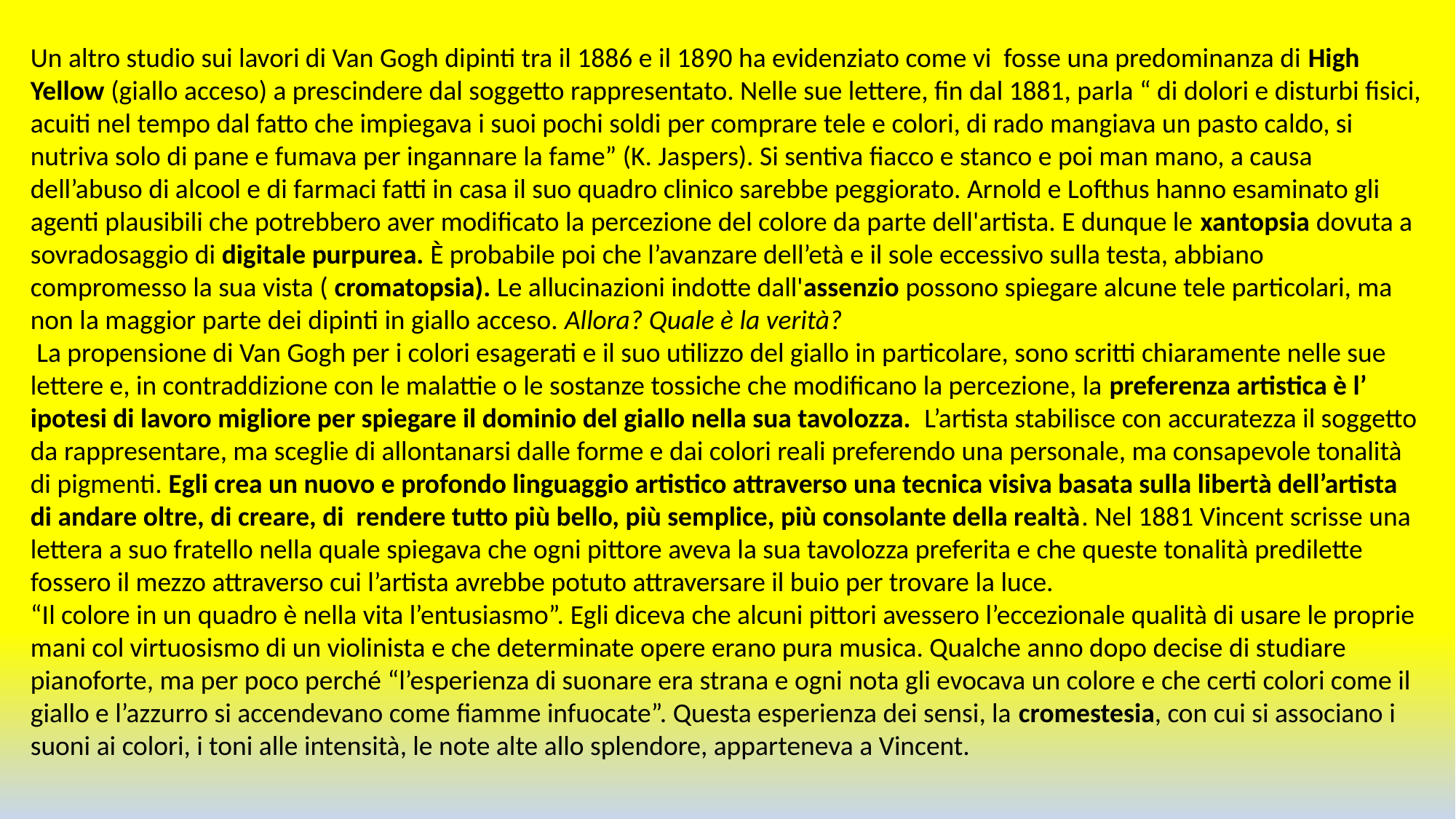

Un altro studio sui lavori di Van Gogh dipinti tra il 1886 e il 1890 ha evidenziato come vi  fosse una predominanza di High Yellow (giallo acceso) a prescindere dal soggetto rappresentato. Nelle sue lettere, fin dal 1881, parla “ di dolori e disturbi fisici, acuiti nel tempo dal fatto che impiegava i suoi pochi soldi per comprare tele e colori, di rado mangiava un pasto caldo, si nutriva solo di pane e fumava per ingannare la fame” (K. Jaspers). Si sentiva fiacco e stanco e poi man mano, a causa dell’abuso di alcool e di farmaci fatti in casa il suo quadro clinico sarebbe peggiorato. Arnold e Lofthus hanno esaminato gli agenti plausibili che potrebbero aver modificato la percezione del colore da parte dell'artista. E dunque le xantopsia dovuta a sovradosaggio di digitale purpurea. È probabile poi che l’avanzare dell’età e il sole eccessivo sulla testa, abbiano compromesso la sua vista ( cromatopsia). Le allucinazioni indotte dall'assenzio possono spiegare alcune tele particolari, ma non la maggior parte dei dipinti in giallo acceso. Allora? Quale è la verità?
 La propensione di Van Gogh per i colori esagerati e il suo utilizzo del giallo in particolare, sono scritti chiaramente nelle sue lettere e, in contraddizione con le malattie o le sostanze tossiche che modificano la percezione, la preferenza artistica è l’ ipotesi di lavoro migliore per spiegare il dominio del giallo nella sua tavolozza.  L’artista stabilisce con accuratezza il soggetto da rappresentare, ma sceglie di allontanarsi dalle forme e dai colori reali preferendo una personale, ma consapevole tonalità di pigmenti. Egli crea un nuovo e profondo linguaggio artistico attraverso una tecnica visiva basata sulla libertà dell’artista di andare oltre, di creare, di  rendere tutto più bello, più semplice, più consolante della realtà. Nel 1881 Vincent scrisse una lettera a suo fratello nella quale spiegava che ogni pittore aveva la sua tavolozza preferita e che queste tonalità predilette fossero il mezzo attraverso cui l’artista avrebbe potuto attraversare il buio per trovare la luce.
“Il colore in un quadro è nella vita l’entusiasmo”. Egli diceva che alcuni pittori avessero l’eccezionale qualità di usare le proprie mani col virtuosismo di un violinista e che determinate opere erano pura musica. Qualche anno dopo decise di studiare pianoforte, ma per poco perché “l’esperienza di suonare era strana e ogni nota gli evocava un colore e che certi colori come il giallo e l’azzurro si accendevano come fiamme infuocate”. Questa esperienza dei sensi, la cromestesia, con cui si associano i suoni ai colori, i toni alle intensità, le note alte allo splendore, apparteneva a Vincent.